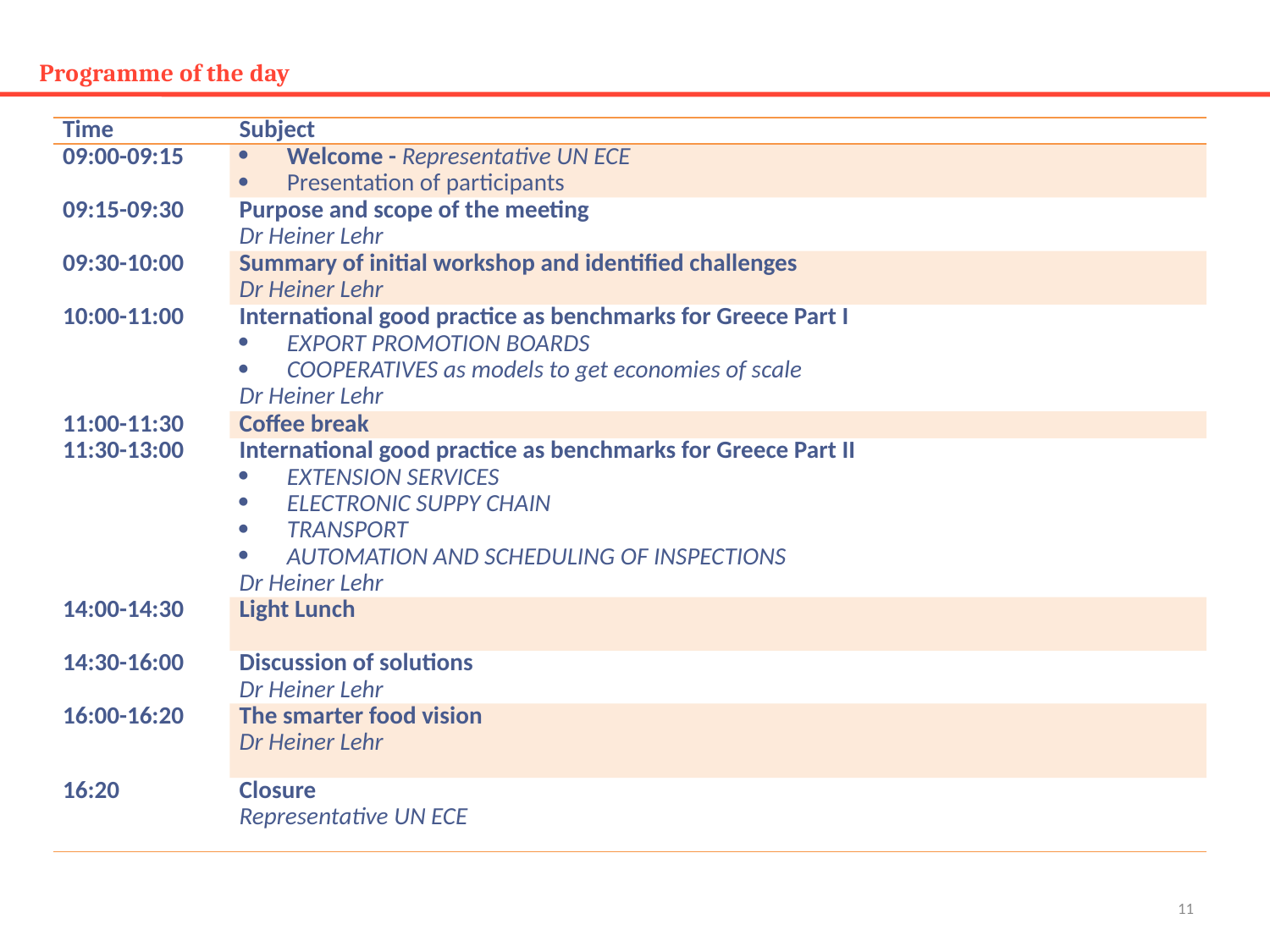

# Programme of the day
| Time | Subject |
| --- | --- |
| 09:00-09:15 | Welcome - Representative UN ECE Presentation of participants |
| 09:15-09:30 | Purpose and scope of the meeting Dr Heiner Lehr |
| 09:30-10:00 | Summary of initial workshop and identified challenges Dr Heiner Lehr |
| 10:00-11:00 | International good practice as benchmarks for Greece Part I EXPORT PROMOTION BOARDS COOPERATIVES as models to get economies of scale Dr Heiner Lehr |
| 11:00-11:30 | Coffee break |
| 11:30-13:00 | International good practice as benchmarks for Greece Part II EXTENSION SERVICES ELECTRONIC SUPPY CHAIN TRANSPORT AUTOMATION AND SCHEDULING OF INSPECTIONS Dr Heiner Lehr |
| 14:00-14:30 | Light Lunch |
| 14:30-16:00 | Discussion of solutions Dr Heiner Lehr |
| 16:00-16:20 | The smarter food vision Dr Heiner Lehr |
| 16:20 | Closure Representative UN ECE |
11